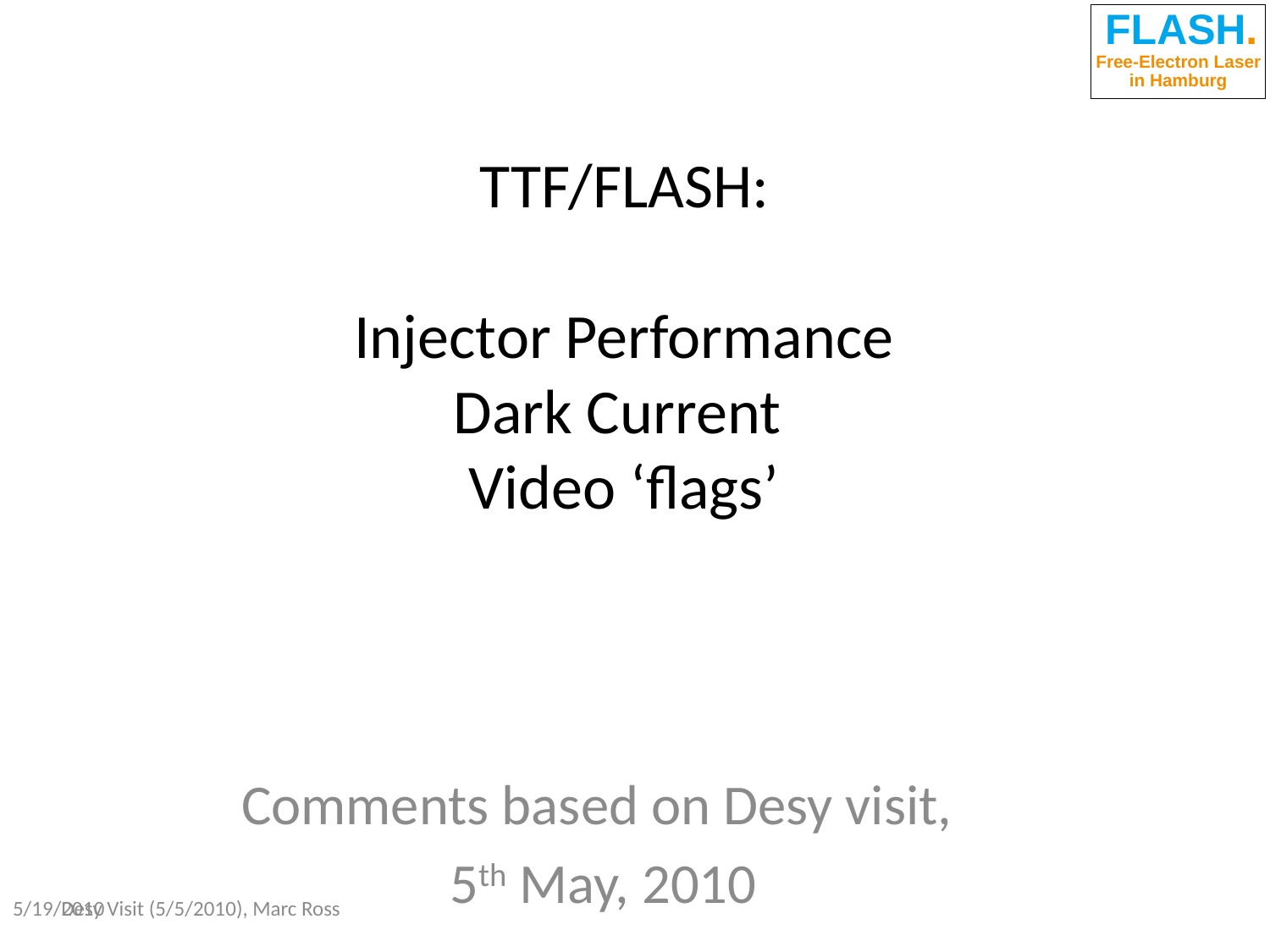

# TTF/FLASH: Injector Performance Dark Current Video ‘flags’
Comments based on Desy visit,
5th May, 2010
5/19/2010
Desy Visit (5/5/2010), Marc Ross